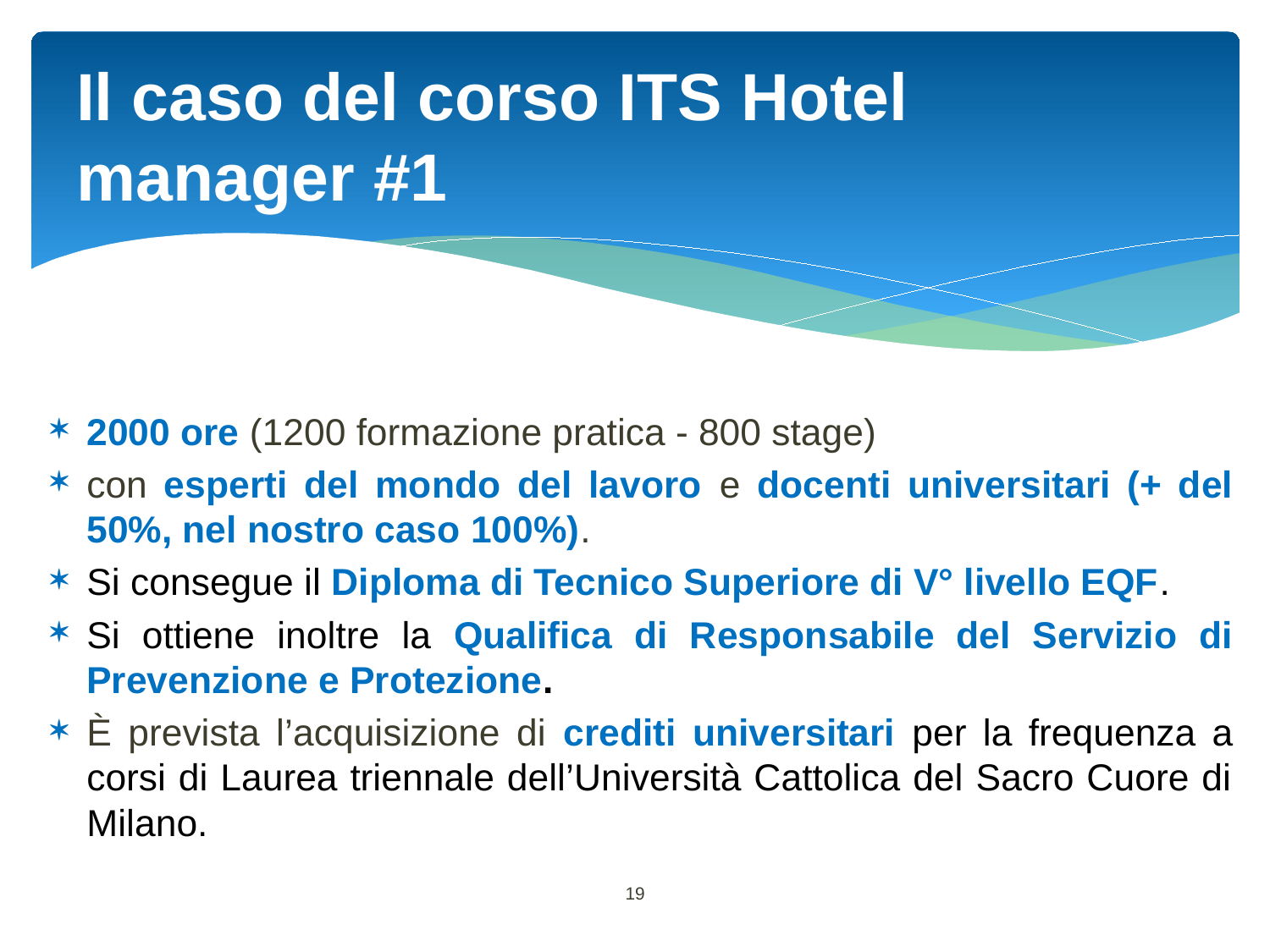

Il caso del corso ITS Hotel manager #1

2000 ore (1200 formazione pratica - 800 stage)
con esperti del mondo del lavoro e docenti universitari (+ del 50%, nel nostro caso 100%).
Si consegue il Diploma di Tecnico Superiore di V° livello EQF.
Si ottiene inoltre la Qualifica di Responsabile del Servizio di Prevenzione e Protezione.
È prevista l’acquisizione di crediti universitari per la frequenza a corsi di Laurea triennale dell’Università Cattolica del Sacro Cuore di Milano.

19